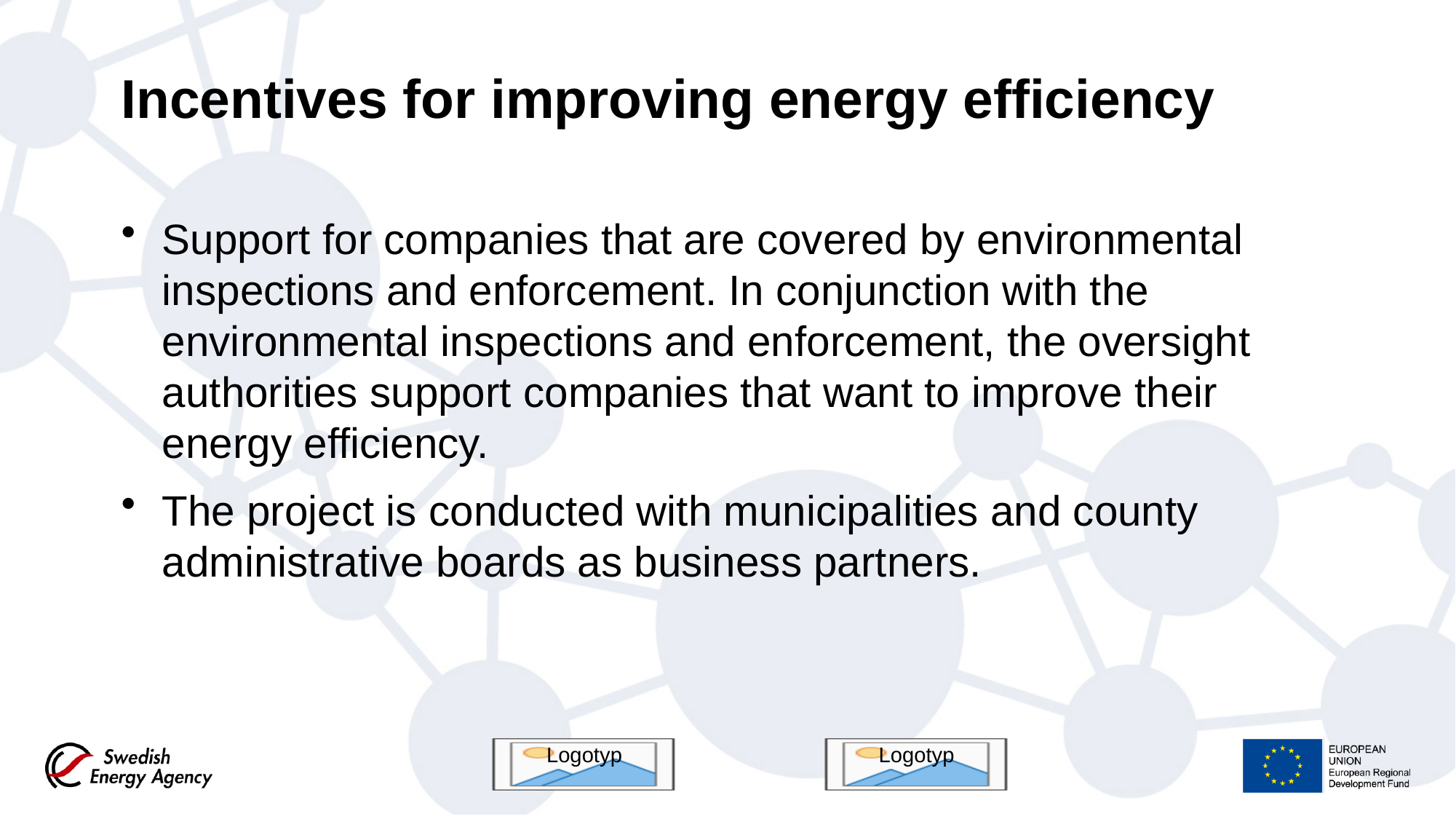

# Incentives for improving energy efficiency
Support for companies that are covered by environmental inspections and enforcement. In conjunction with the environmental inspections and enforcement, the oversight authorities support companies that want to improve their energy efficiency.
The project is conducted with municipalities and county administrative boards as business partners.